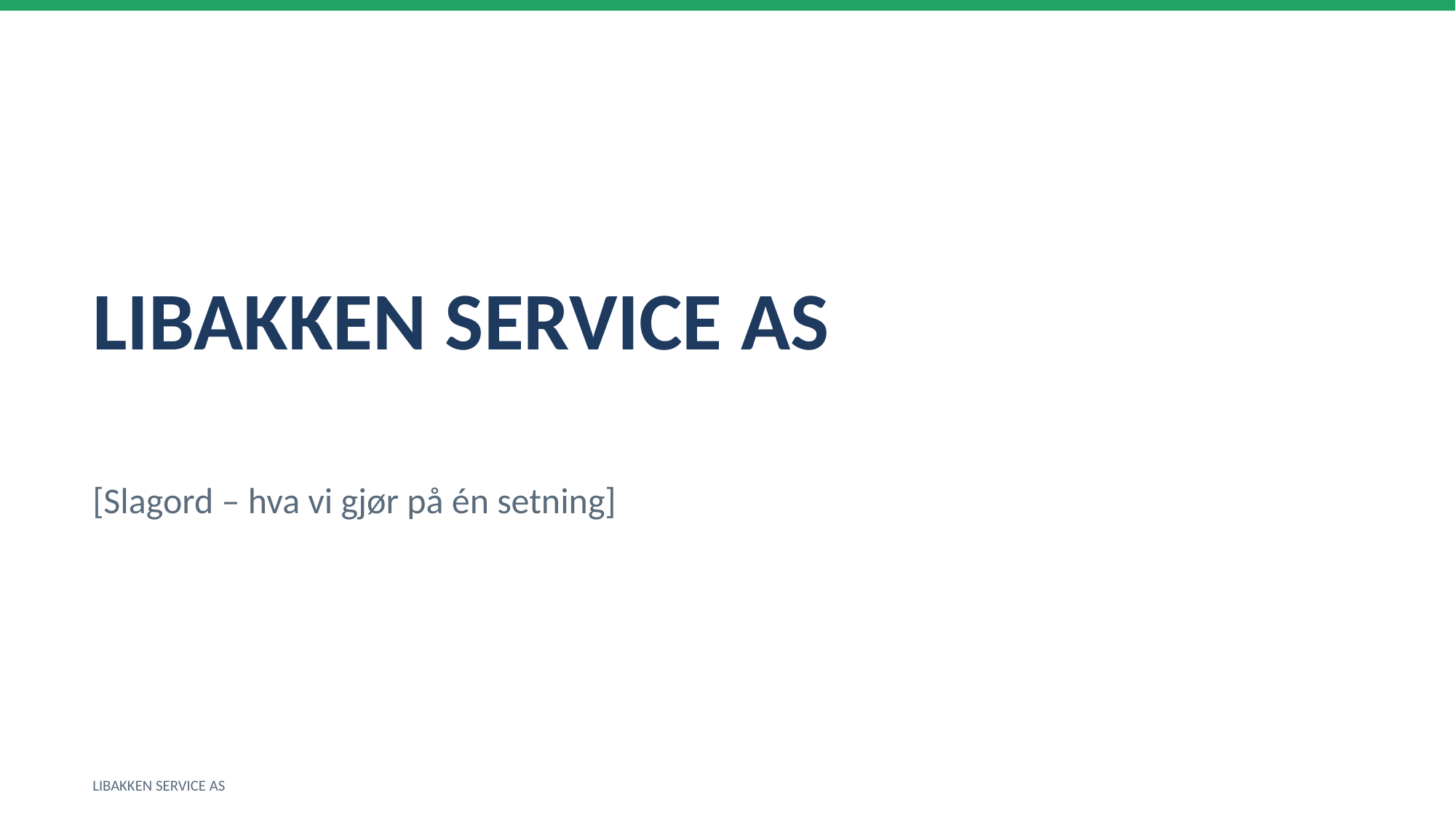

LIBAKKEN SERVICE AS
[Slagord – hva vi gjør på én setning]
LIBAKKEN SERVICE AS